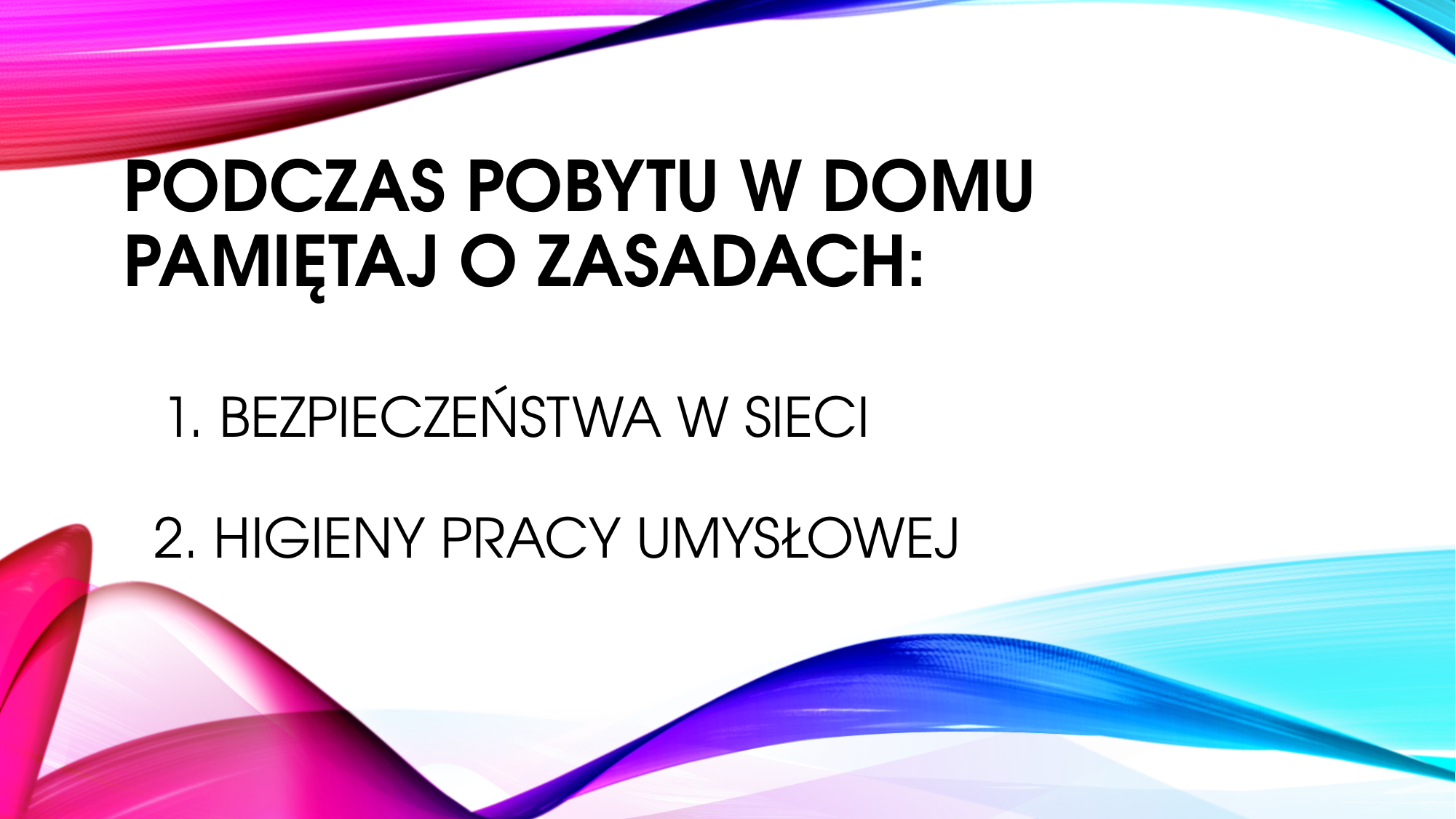

# Podczas pobytu w domu pamiętaj o zasadach: 1. Bezpieczeństwa w sieci 2. Higieny pracy umysłowej